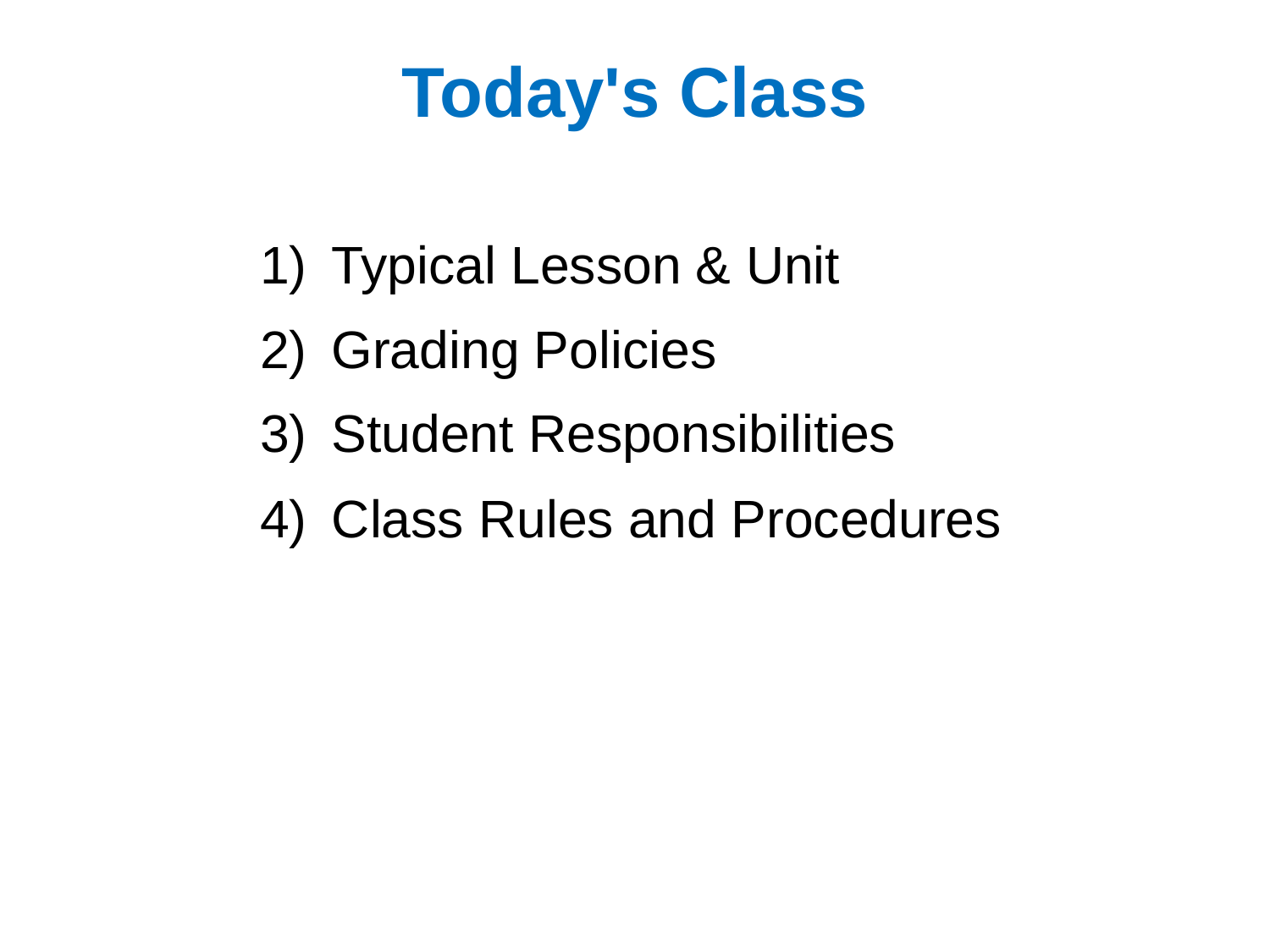

# Today's Class
Typical Lesson & Unit
Grading Policies
Student Responsibilities
Class Rules and Procedures